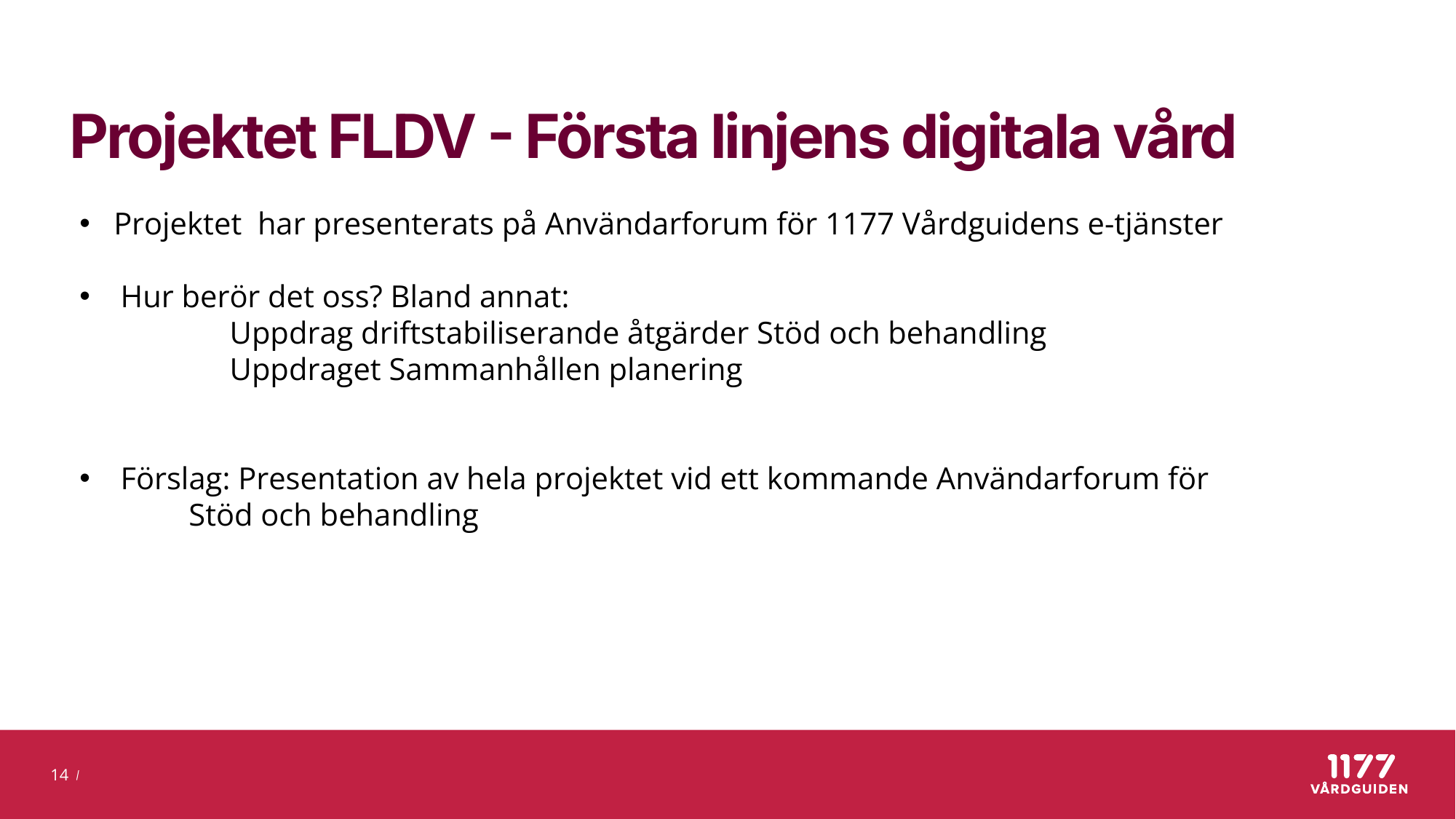

# Projektet FLDV - Första linjens digitala vård
Projektet  har presenterats på Användarforum för 1177 Vårdguidens e-tjänster

Hur berör det oss? Bland annat:
	Uppdrag driftstabiliserande åtgärder Stöd och behandling
	Uppdraget Sammanhållen planering
Förslag: Presentation av hela projektet vid ett kommande Användarforum för
	Stöd och behandling

14